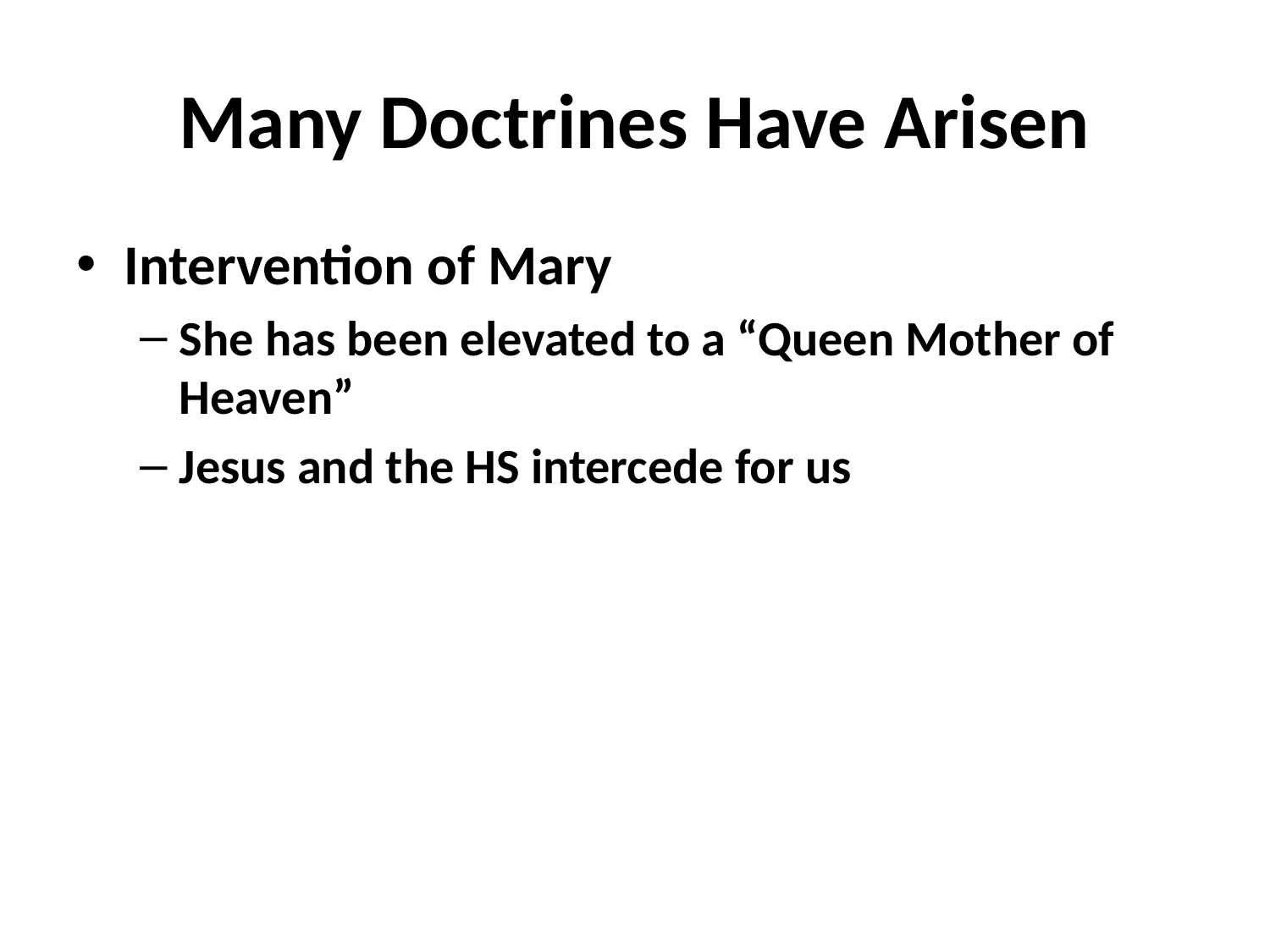

# Many Doctrines Have Arisen
Intervention of Mary
She has been elevated to a “Queen Mother of Heaven”
Jesus and the HS intercede for us